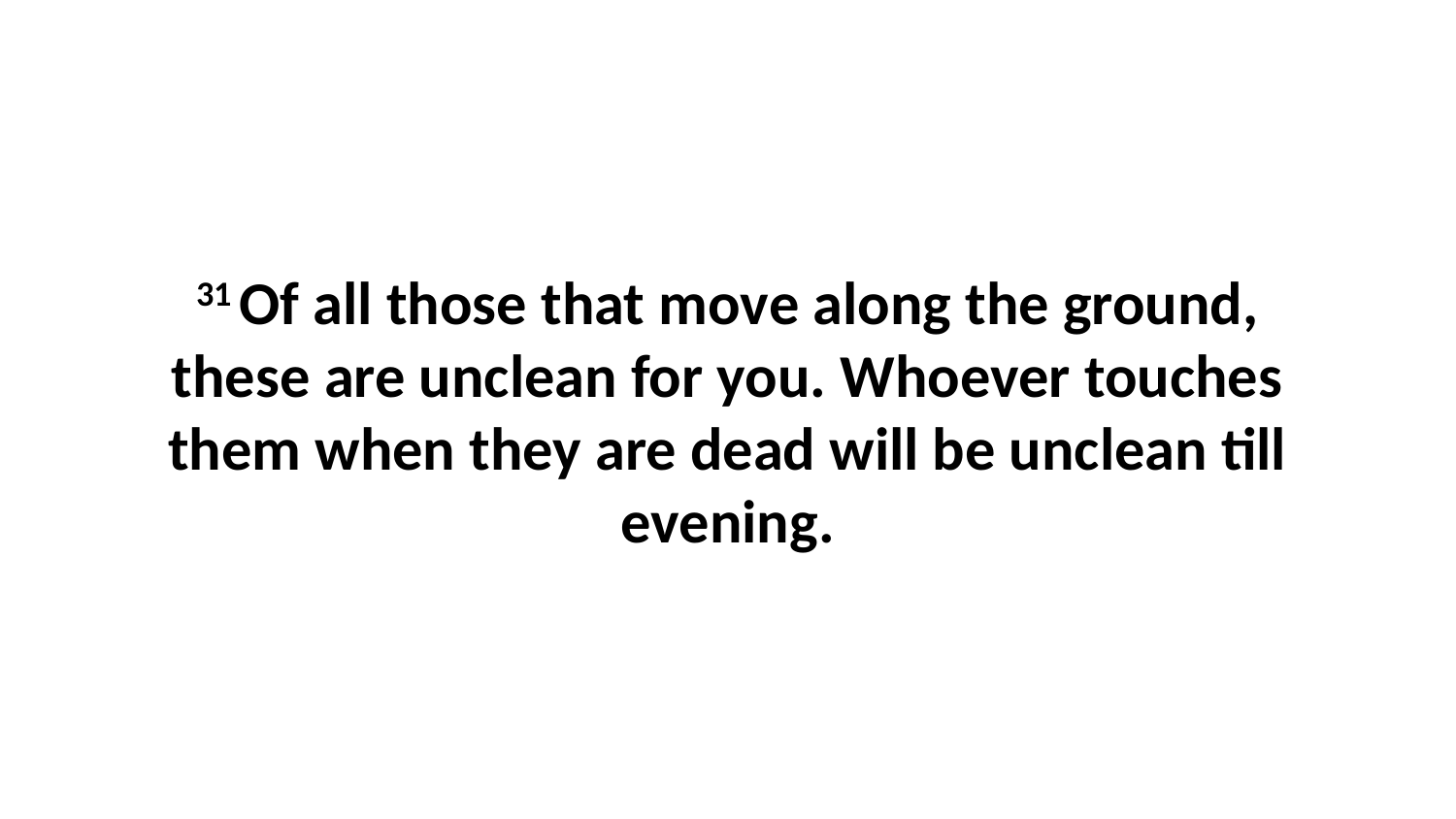

31 Of all those that move along the ground, these are unclean for you. Whoever touches them when they are dead will be unclean till evening.